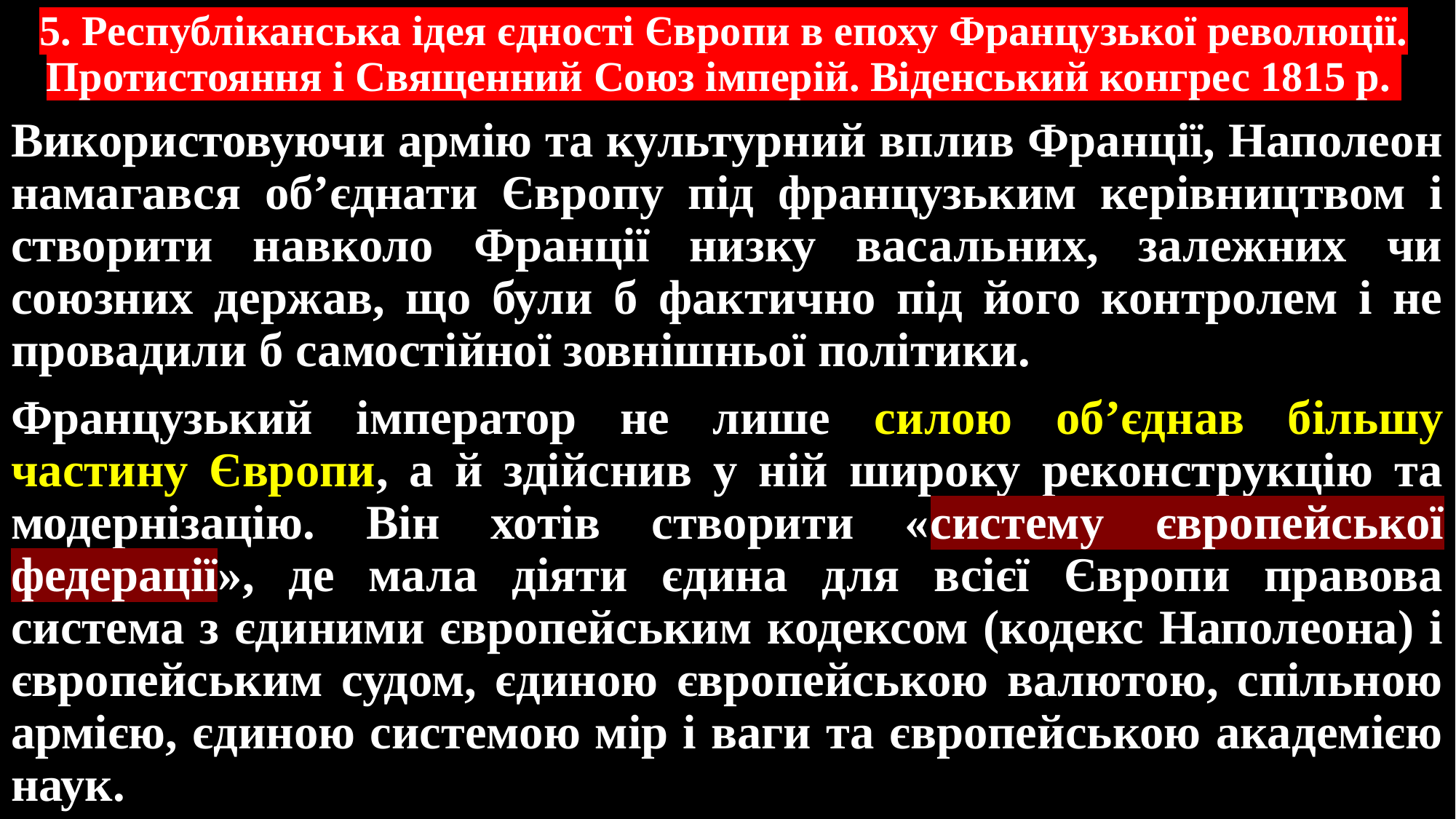

# 5. Республіканська ідея єдності Європи в епоху Французької революції. Протистояння і Священний Союз імперій. Віденський конгрес 1815 р.
Використовуючи армію та культурний вплив Франції, Наполеон намагався об’єднати Європу під французьким керівництвом і створити навколо Франції низку васальних, залежних чи союзних держав, що були б фактично під його контролем і не провадили б самостійної зовнішньої політики.
Французький імператор не лише силою об’єднав більшу частину Європи, а й здійснив у ній широку реконструкцію та модернізацію. Він хотів створити «систему європейської федерації», де мала діяти єдина для всієї Європи правова система з єдиними європейським кодексом (кодекс Наполеона) і європейським судом, єдиною європейською валютою, спільною армією, єдиною системою мір і ваги та європейською академією наук.